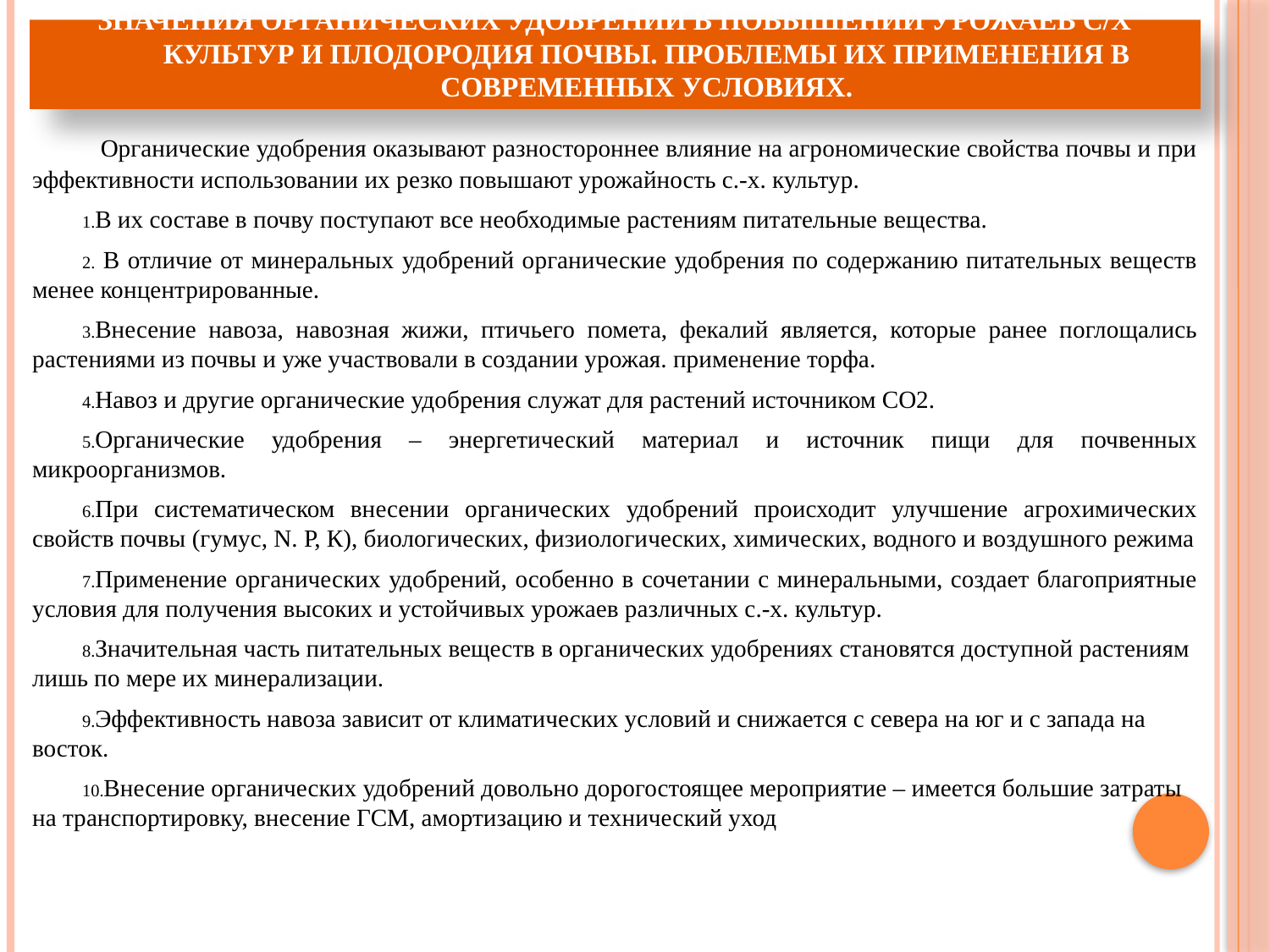

# Значения органических удобрений в повышении урожаев с/х культур и плодородия почвы. Проблемы их применения в современных условиях.
  Органические удобрения оказывают разностороннее влияние на агрономические свойства почвы и при эффективности использовании их резко повышают урожайность с.-х. культур.
В их составе в почву поступают все необходимые растениям питательные вещества.
 В отличие от минеральных удобрений органические удобрения по содержанию питательных веществ менее концентрированные.
Внесение навоза, навозная жижи, птичьего помета, фекалий является, которые ранее поглощались растениями из почвы и уже участвовали в создании урожая. применение торфа.
Навоз и другие органические удобрения служат для растений источником СО2.
Органические удобрения – энергетический материал и источник пищи для почвенных микроорганизмов.
При систематическом внесении органических удобрений происходит улучшение агрохимических свойств почвы (гумус, N. Р, К), биологических, физиологических, химических, водного и воздушного режима
Применение органических удобрений, особенно в сочетании с минеральными, создает благоприятные условия для получения высоких и устойчивых урожаев различных с.-х. культур.
Значительная часть питательных веществ в органических удобрениях становятся доступной растениям лишь по мере их минерализации.
Эффективность навоза зависит от климатических условий и снижается с севера на юг и с запада на восток.
Внесение органических удобрений довольно дорогостоящее мероприятие – имеется большие затраты на транспортировку, внесение ГСМ, амортизацию и технический уход